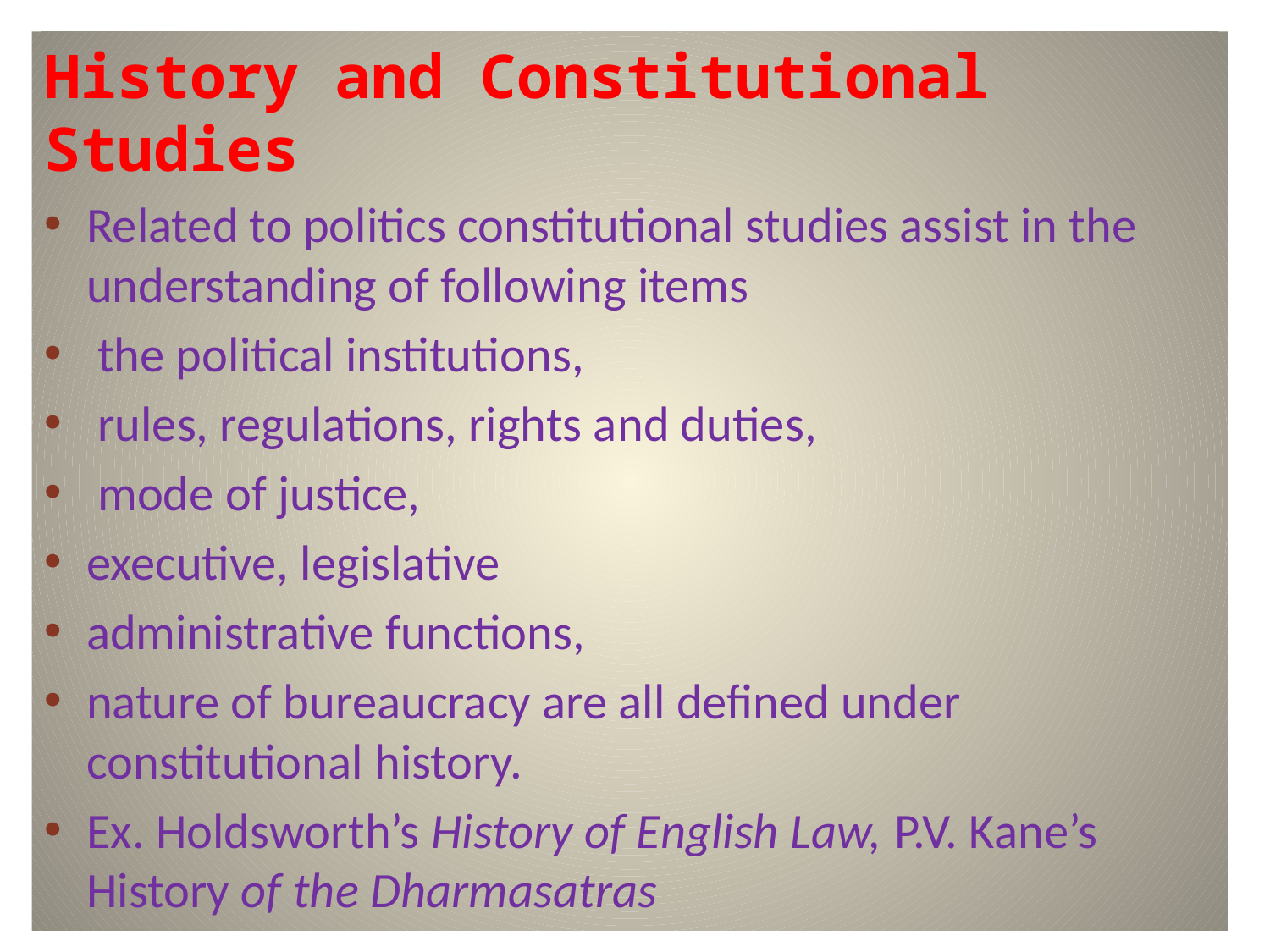

History and Constitutional Studies
Related to politics constitutional studies assist in the understanding of following items
 the political institutions,
 rules, regulations, rights and duties,
 mode of justice,
executive, legislative
administrative functions,
nature of bureaucracy are all defined under constitutional history.
Ex. Holdsworth’s History of English Law, P.V. Kane’s History of the Dharmasatras
#